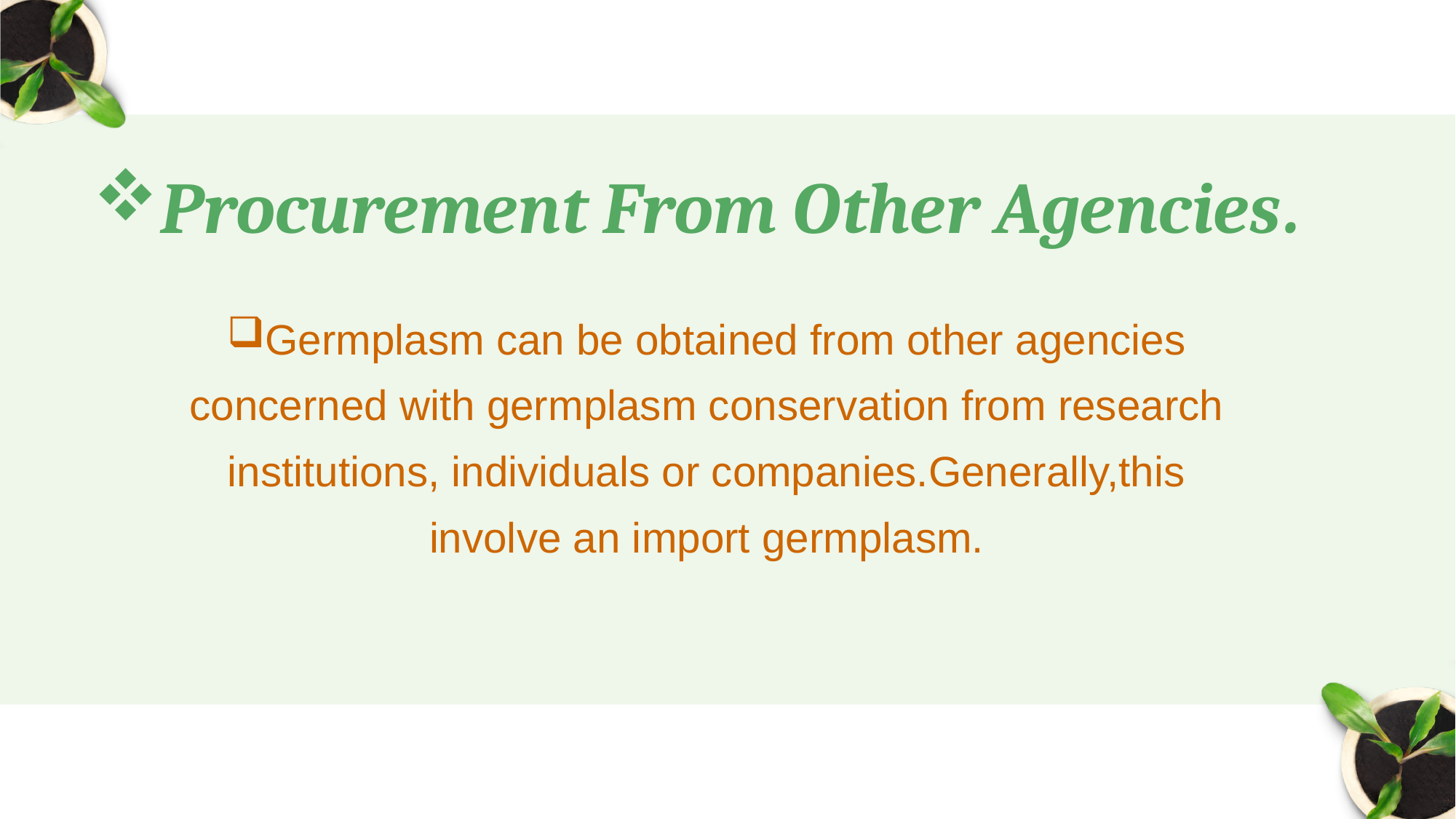

Procurement From Other Agencies.
Germplasm can be obtained from other agencies concerned with germplasm conservation from research institutions, individuals or companies.Generally,this involve an import germplasm.